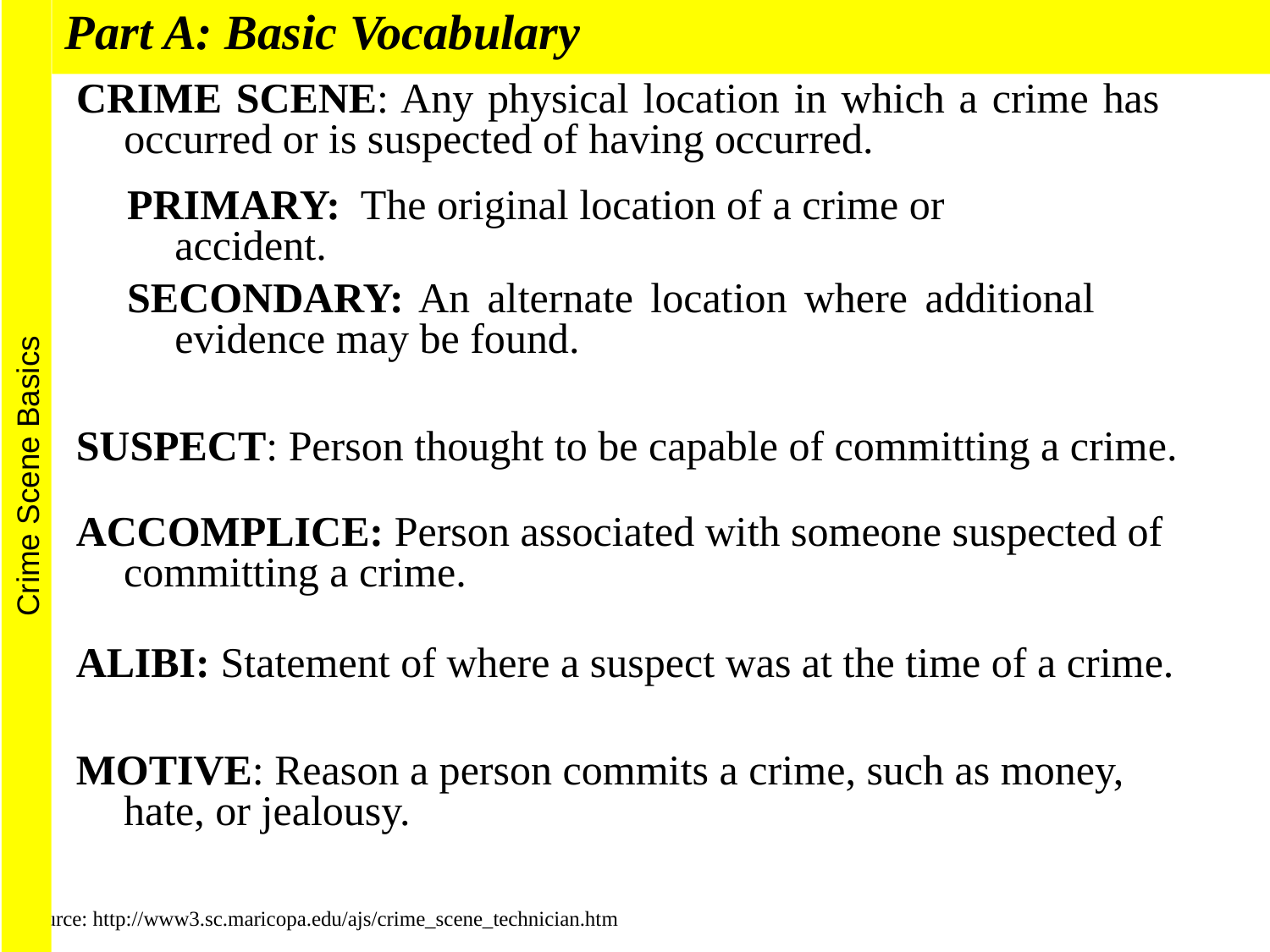

Part A: Basic Vocabulary
CRIME SCENE: Any physical location in which a crime has occurred or is suspected of having occurred.

PRIMARY:  The original location of a crime or accident.
SECONDARY: An alternate location where additional evidence may be found.
SUSPECT: Person thought to be capable of committing a crime.
Crime Scene Basics
ACCOMPLICE: Person associated with someone suspected of committing a crime.

ALIBI: Statement of where a suspect was at the time of a crime.

MOTIVE: Reason a person commits a crime, such as money, hate, or jealousy.
Source: http://www3.sc.maricopa.edu/ajs/crime_scene_technician.htm